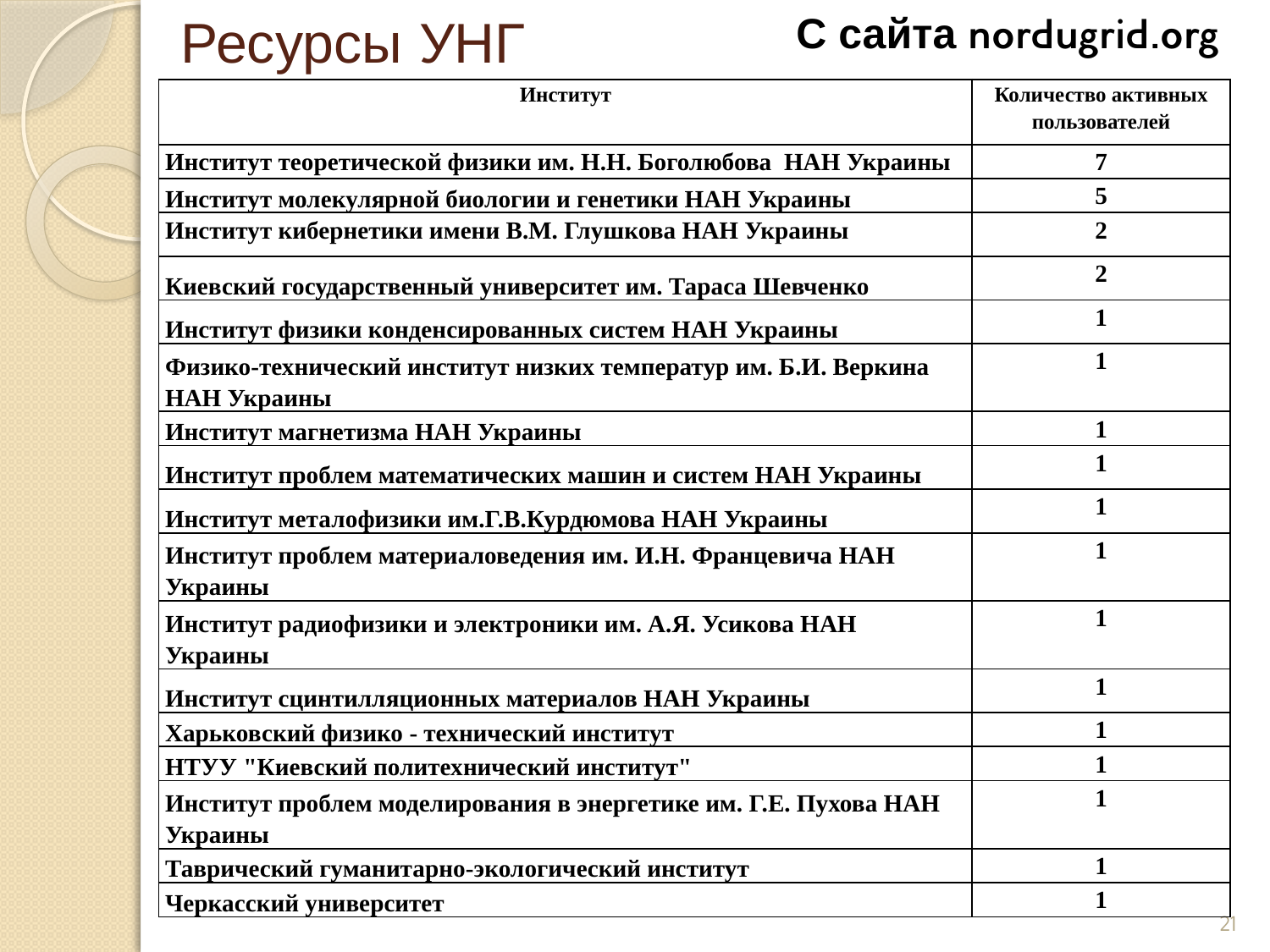

# Ресурсы УНГ
С сайта nordugrid.org
| Институт | Количество активных пользователей |
| --- | --- |
| Институт теоретической физики им. Н.Н. Боголюбова  НАН Украины | 7 |
| Институт молекулярной биологии и генетики НАН Украины | 5 |
| Институт кибернетики имени В.М. Глушкова НАН Украины | 2 |
| Киевский государственный университет им. Тараса Шевченко | 2 |
| Институт физики конденсированных систем НАН Украины | 1 |
| Физико-технический институт низких температур им. Б.И. Веркина НАН Украины | 1 |
| Институт магнетизма НАН Украины | 1 |
| Институт проблем математических машин и систем НАН Украины | 1 |
| Институт металофизики им.Г.В.Курдюмова НАН Украины | 1 |
| Институт проблем материаловедения им. И.Н. Францевича НАН Украины | 1 |
| Институт радиофизики и электроники им. А.Я. Усикова НАН Украины | 1 |
| Институт сцинтилляционных материалов НАН Украины | 1 |
| Харьковский физико - технический институт | 1 |
| НТУУ "Киевский политехнический институт" | 1 |
| Институт проблем моделирования в энергетике им. Г.Е. Пухова НАН Украины | 1 |
| Таврический гуманитарно-экологический институт | 1 |
| Черкасский университет | 1 |
21